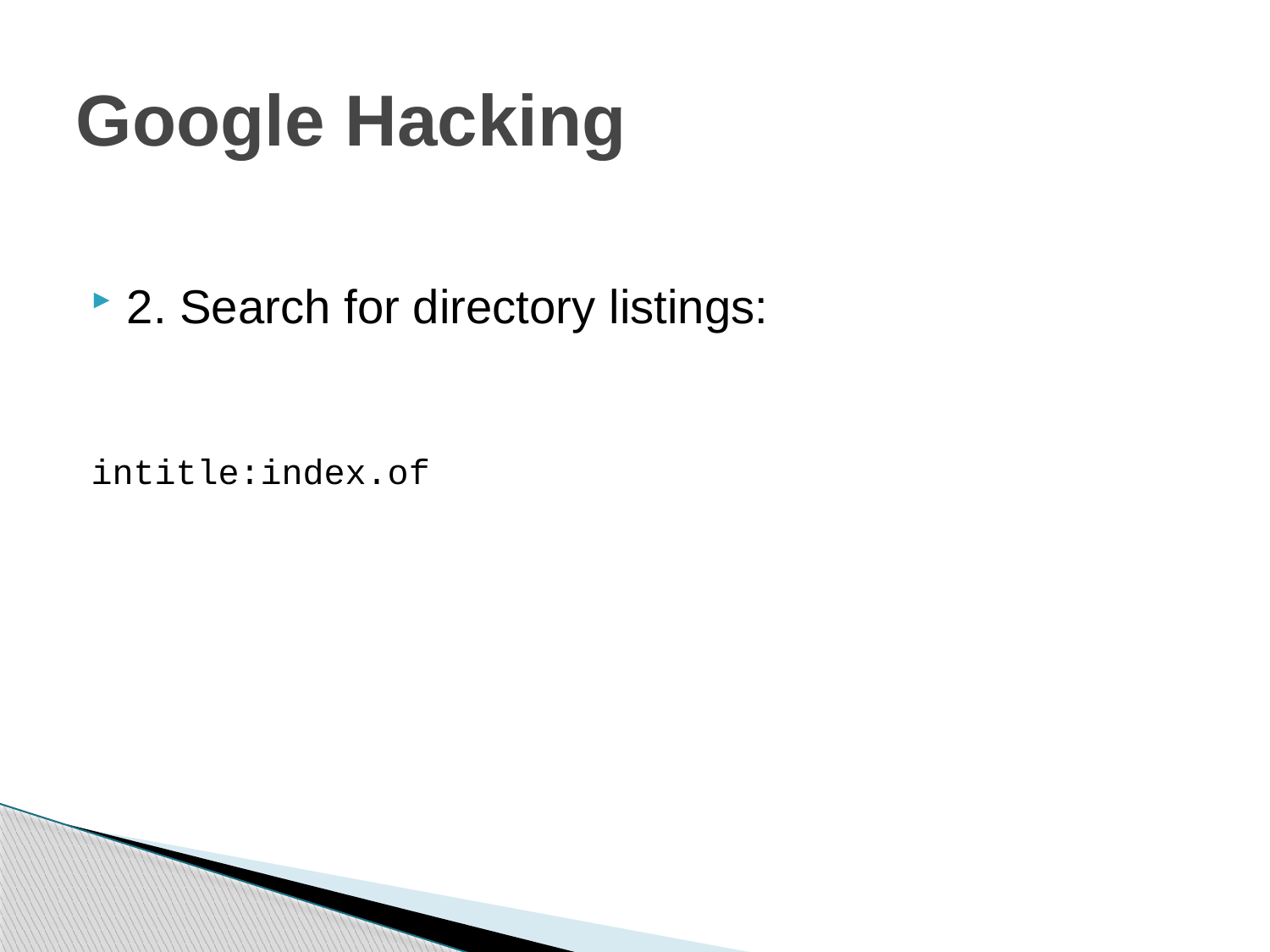

# Google Hacking

2. Search for directory listings:

intitle:index.of